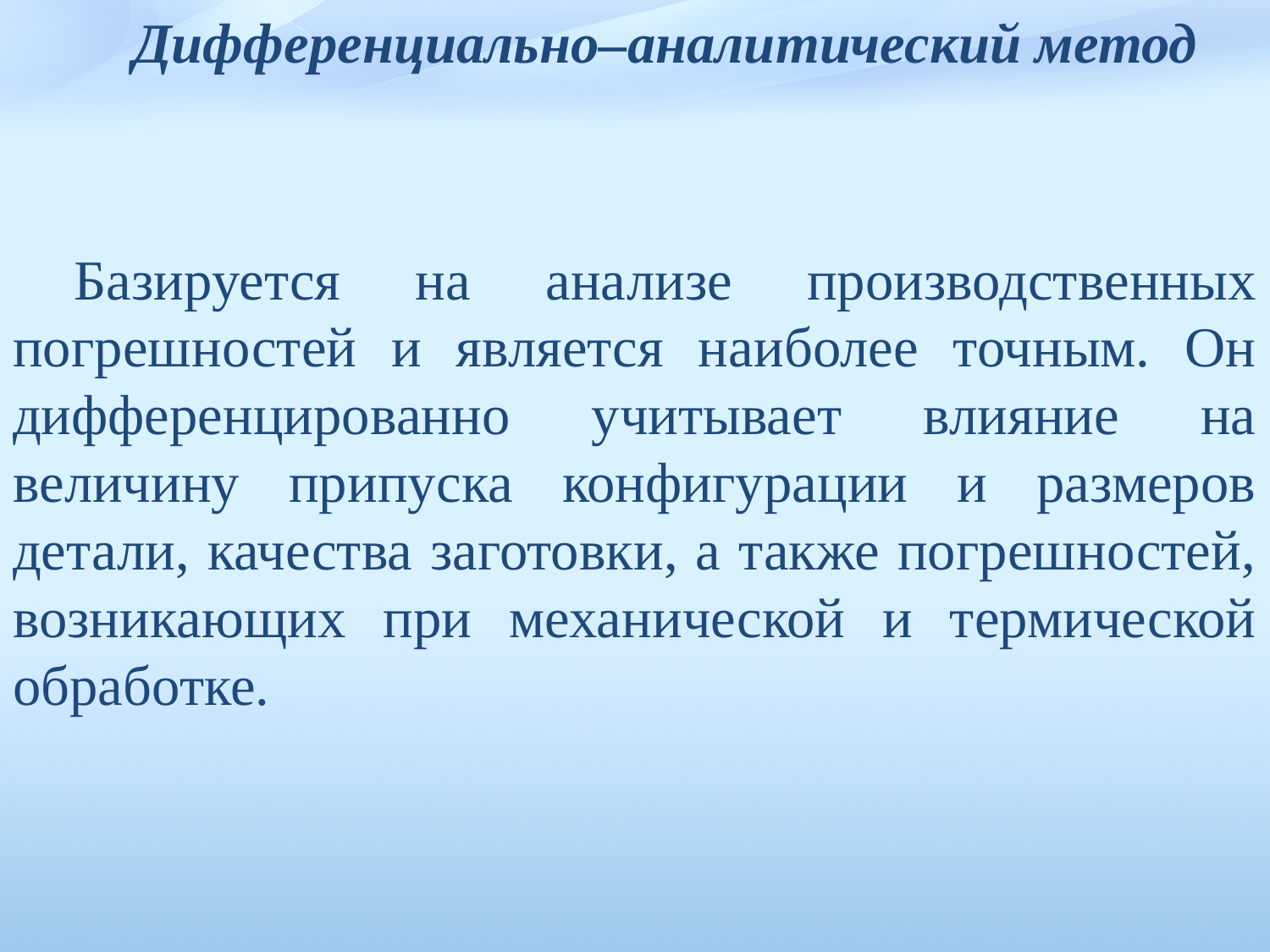

Дифференциально–аналитический метод

Базируется на анализе производственных погреш­ностей и является наиболее точным. Он дифференцированно учитывает влияние на величину припуска конфигурации и размеров детали, качества заготовки, а также погрешностей, возникающих при механической и термической обработке.